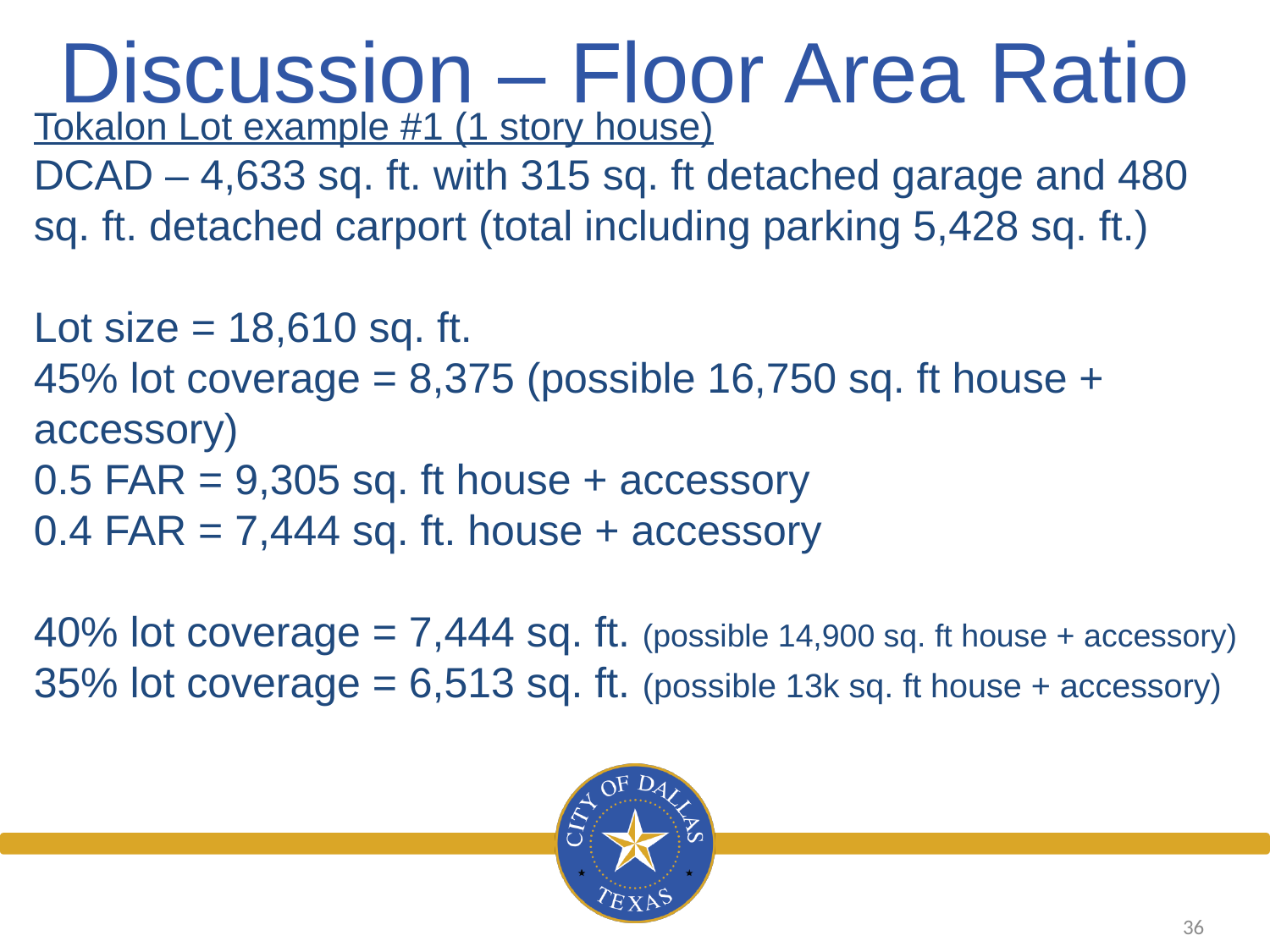

Discussion – Floor Area Ratio
Tokalon Lot example #1 (1 story house)
DCAD – 4,633 sq. ft. with 315 sq. ft detached garage and 480 sq. ft. detached carport (total including parking 5,428 sq. ft.)

Lot size = 18,610 sq. ft.
45% lot coverage = 8,375 (possible 16,750 sq. ft house + accessory)
0.5 FAR = 9,305 sq. ft house + accessory
0.4 FAR = 7,444 sq. ft. house + accessory

40% lot coverage = 7,444 sq. ft. (possible 14,900 sq. ft house + accessory)
35% lot coverage = 6,513 sq. ft. (possible 13k sq. ft house + accessory)

36